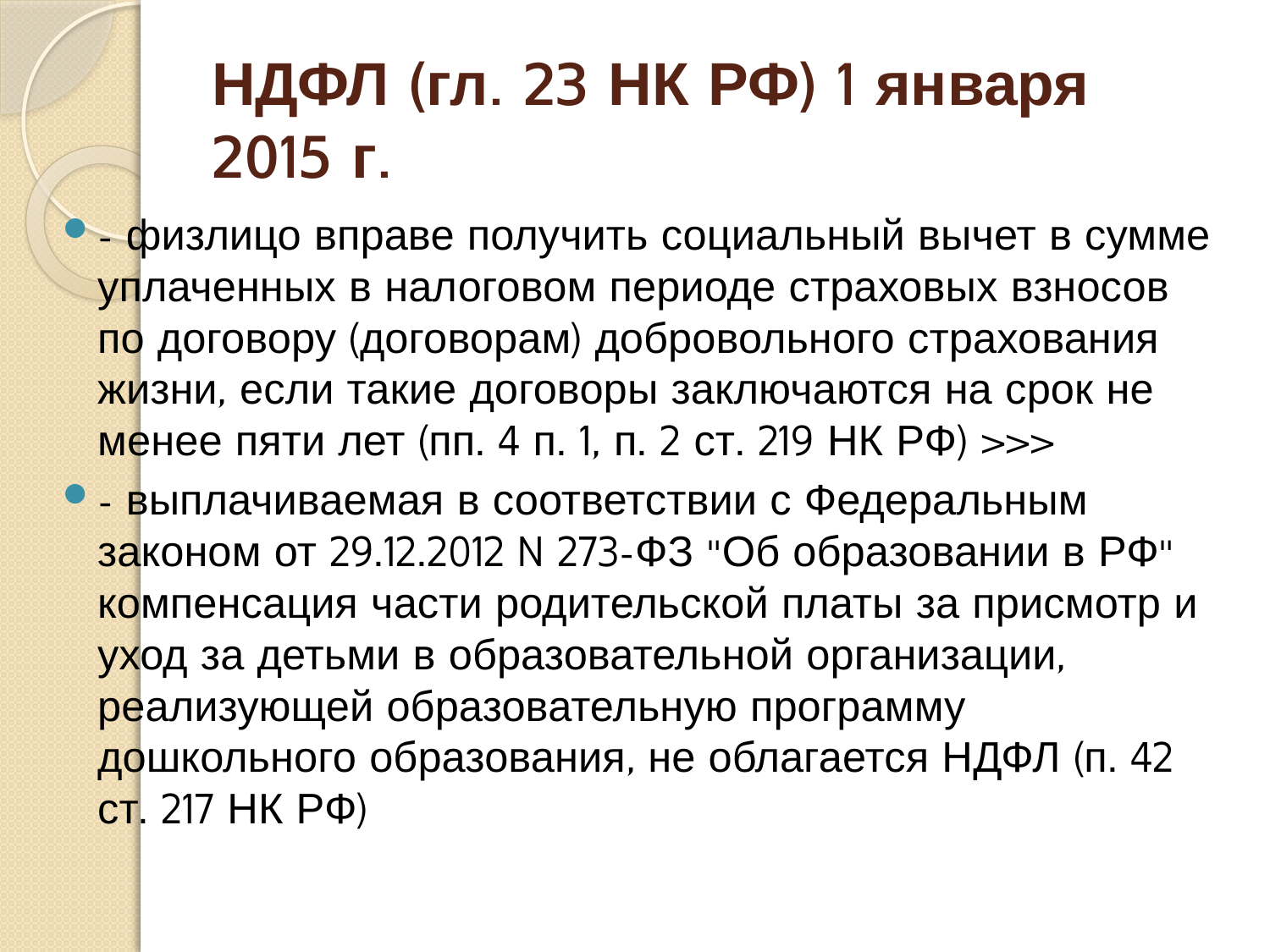

# НДФЛ (гл. 23 НК РФ) 1 января 2015 г.
- физлицо вправе получить социальный вычет в сумме уплаченных в налоговом периоде страховых взносов по договору (договорам) добровольного страхования жизни, если такие договоры заключаются на срок не менее пяти лет (пп. 4 п. 1, п. 2 ст. 219 НК РФ) >>>
- выплачиваемая в соответствии с Федеральным законом от 29.12.2012 N 273-ФЗ "Об образовании в РФ" компенсация части родительской платы за присмотр и уход за детьми в образовательной организации, реализующей образовательную программу дошкольного образования, не облагается НДФЛ (п. 42 ст. 217 НК РФ)